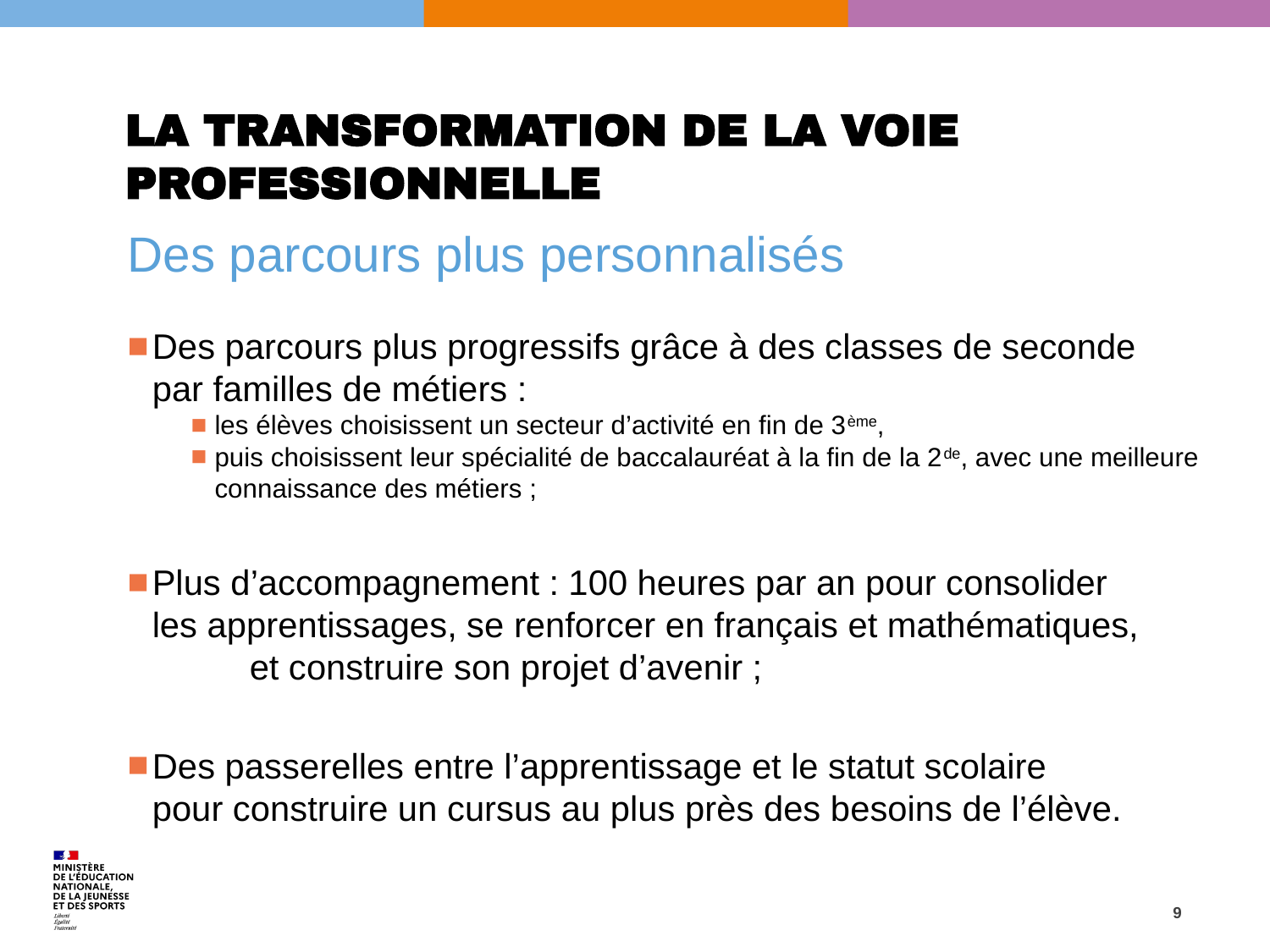

# La transformation de la voie professionnelle
Des parcours plus personnalisés

Des parcours plus progressifs grâce à des classes de seconde      par familles de métiers :
les élèves choisissent un secteur d’activité en fin de 3ème,
puis choisissent leur spécialité de baccalauréat à la fin de la 2de, avec une meilleure connaissance des métiers ;

Plus d’accompagnement : 100 heures par an pour consolider        les apprentissages, se renforcer en français et mathématiques,                 et construire son projet d’avenir ;

Des passerelles entre l’apprentissage et le statut scolaire            pour construire un cursus au plus près des besoins de l’élève.

9